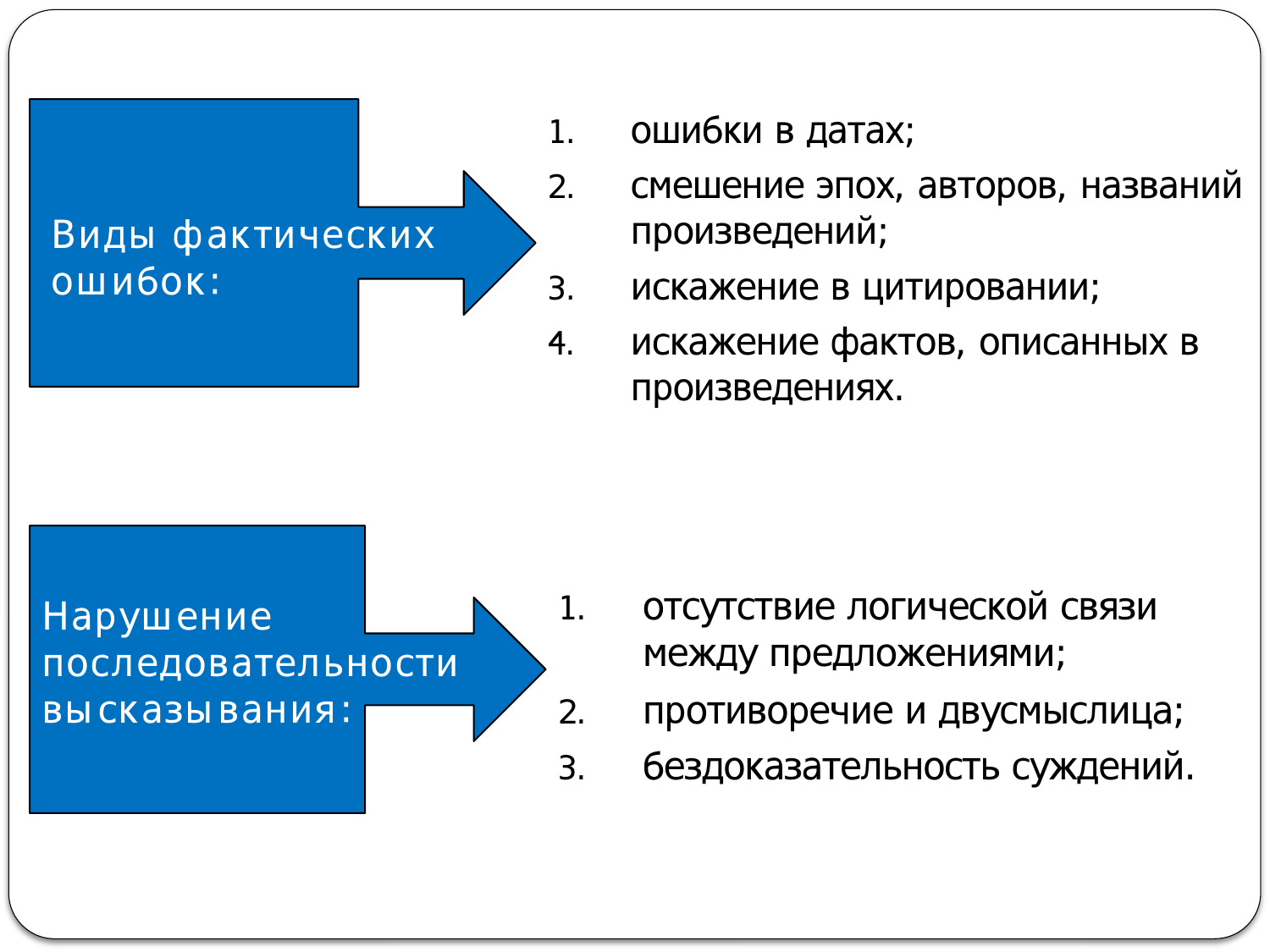

ошибки в датах;
смешение эпох, авторов, названий произведений;
искажение в цитировании;
искажение фактов, описанных в произведениях.

# Виды фактических ошибок:

Нарушение
последовательности
высказывания:
отсутствие логической связи между предложениями;
противоречие и двусмыслица;
бездоказательность суждений.